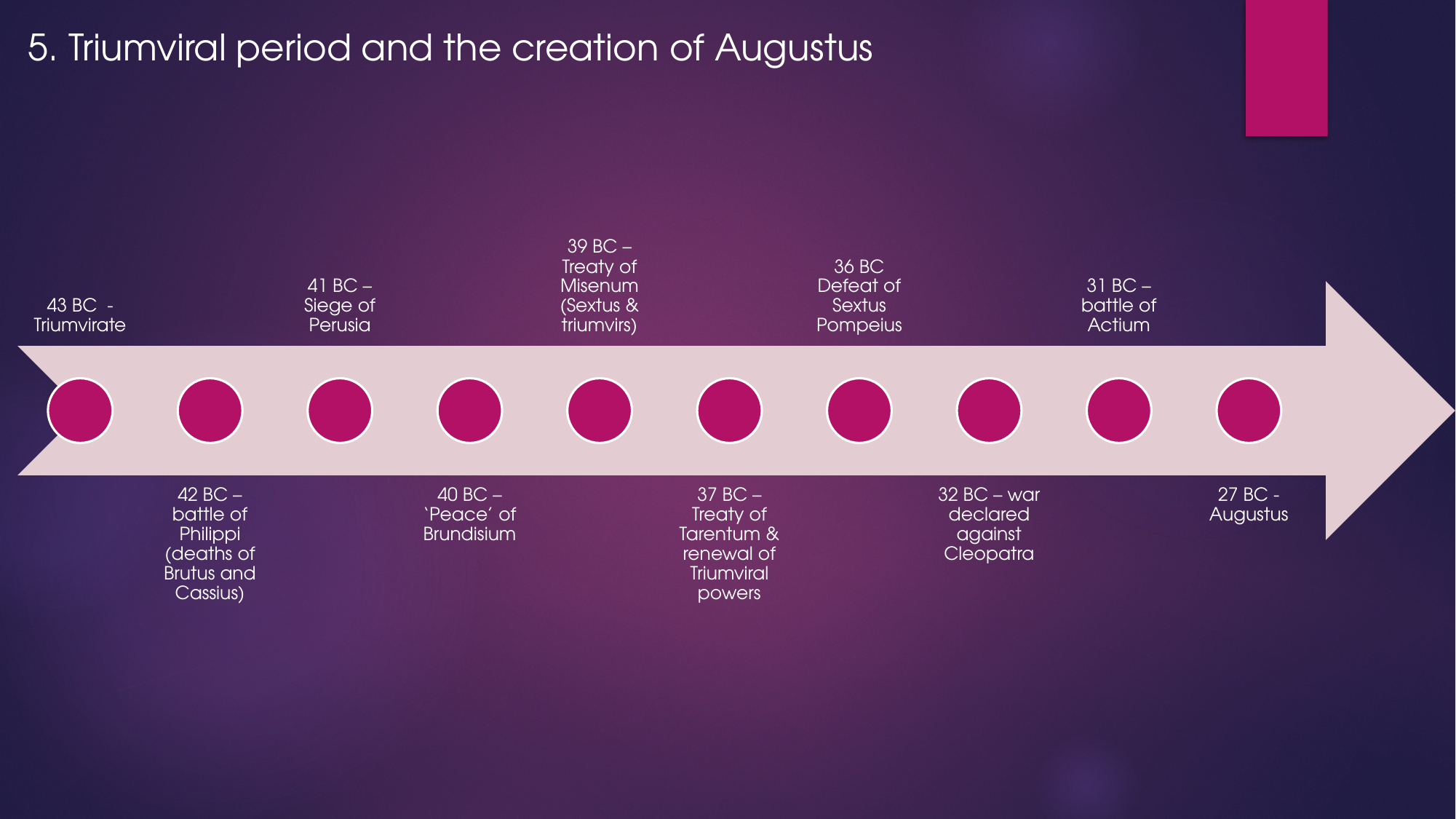

5. Triumviral period and the creation of Augustus
43 BC  - Triumvirate
42 BC – battle of Philippi (deaths of Brutus and Cassius)
41 BC – Siege of Perusia
40 BC – ‘Peace’ of Brundisium
39 BC – Treaty of Misenum (Sextus & triumvirs)
37 BC – Treaty of Tarentum & renewal of Triumviral powers
36 BC Defeat of Sextus Pompeius
32 BC – war declared against Cleopatra
31 BC – battle of Actium
27 BC - Augustus